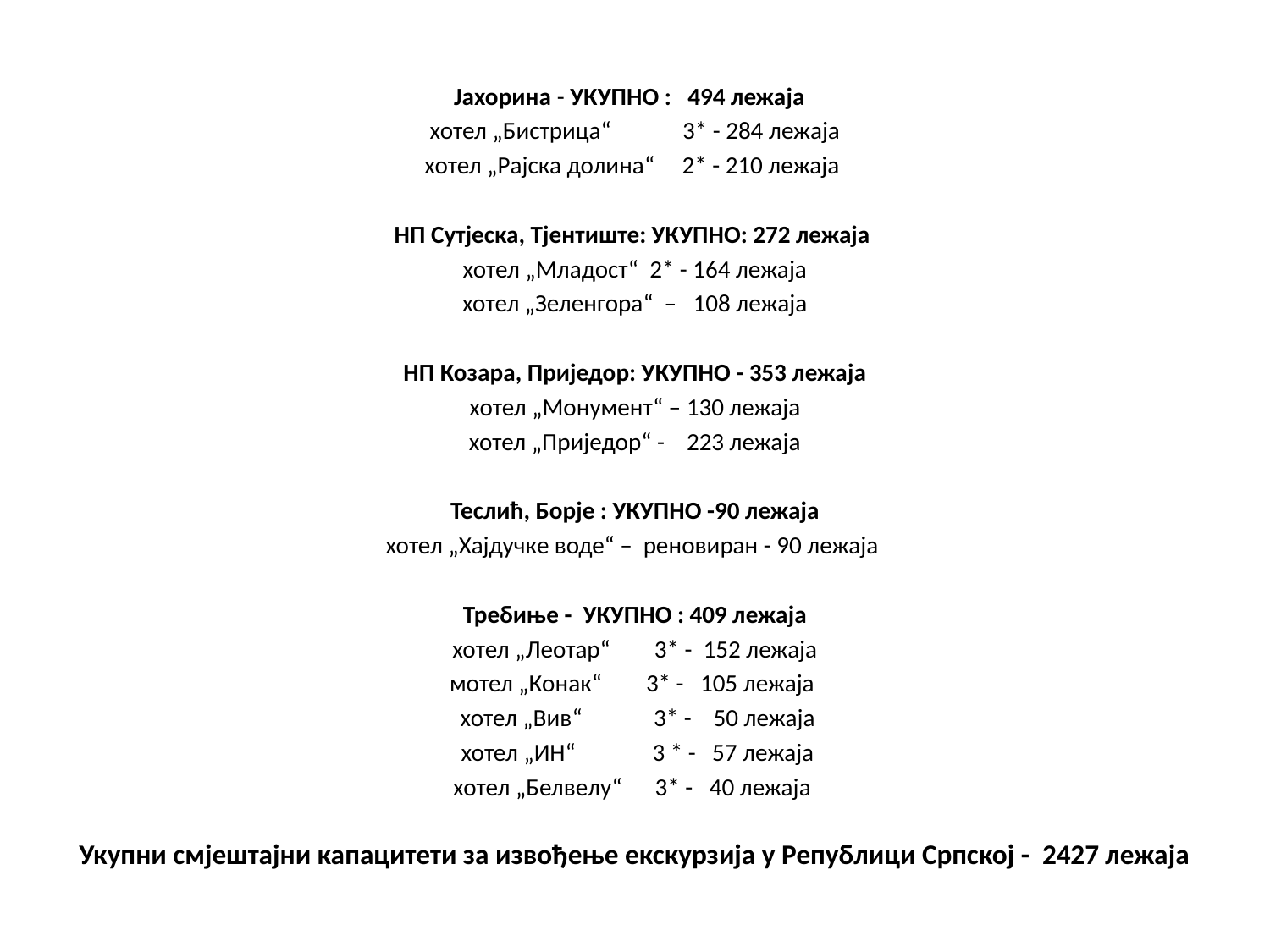

Јахорина - УКУПНО :   494 лежаја
хотел „Бистрица“             3* - 284 лежаја
хотел „Рајска долина“     2* - 210 лежаја

НП Сутјеска, Тјентиште: УКУПНО: 272 лежаја
 хотел „Младост“  2* - 164 лежаја
хотел „Зеленгора“  –   108 лежаја

НП Козара, Приједор: УКУПНО - 353 лежаја
хотел „Монумент“ – 130 лежаја
хотел „Приједор“ -    223 лежаја

Teслић, Борје : УКУПНО -90 лежаја
хотел „Хајдучке воде“ –  реновиран - 90 лежаја

Требиње -  УКУПНО : 409 лежаја
хотел „Леотар“        3* -  152 лежаја
 мотел „Конак“        3* -   105 лежаја
 хотел „Вив“             3* -    50 лежаја
 хотел „ИН“              3 * -   57 лежаја
хотел „Белвелу“      3* -   40 лежаја

Укупни смјештајни капацитети за извођење екскурзија у Републици Српској -  2427 лежаја